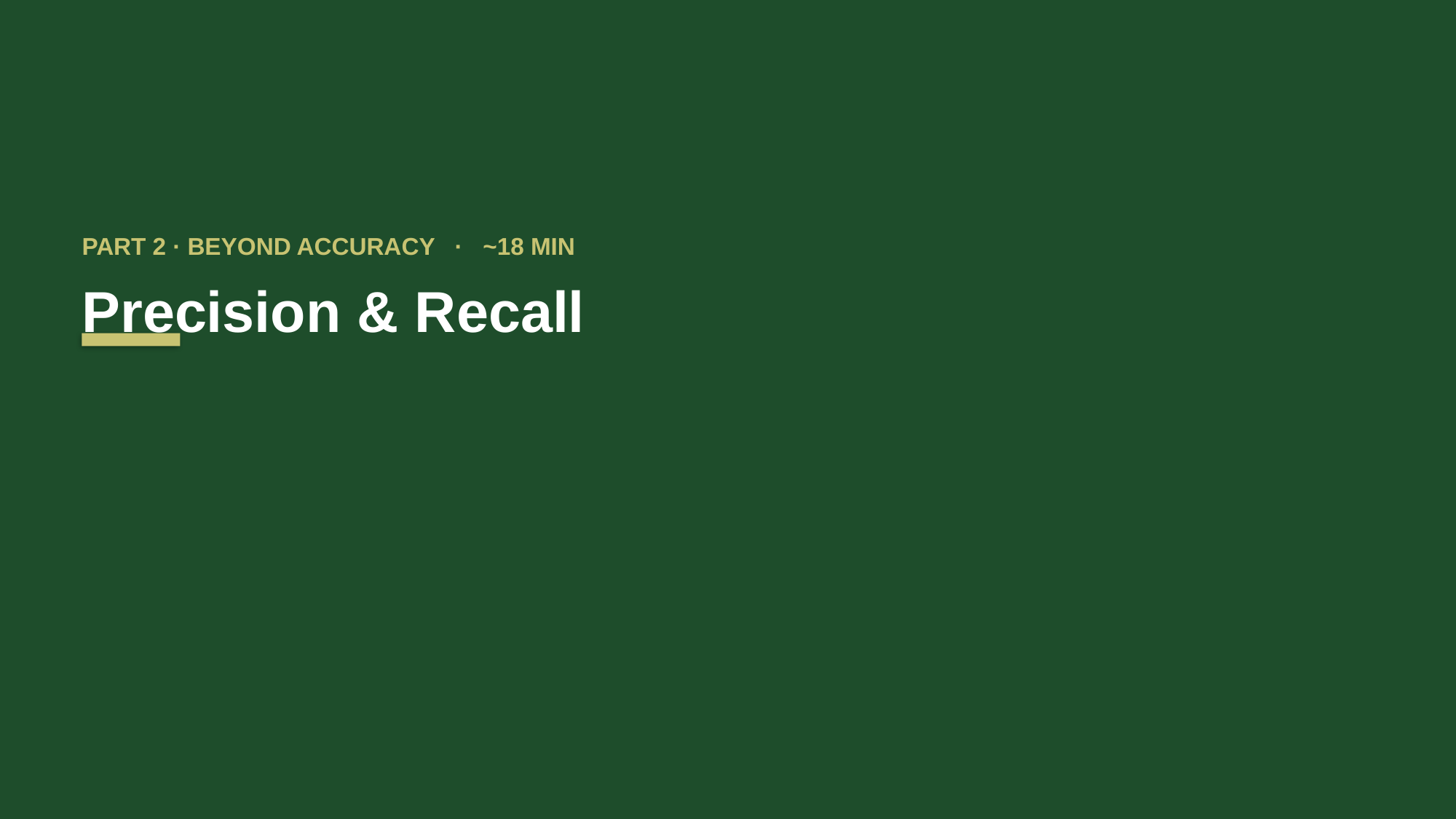

PART 2 · BEYOND ACCURACY   ·   ~18 MIN
Precision & Recall